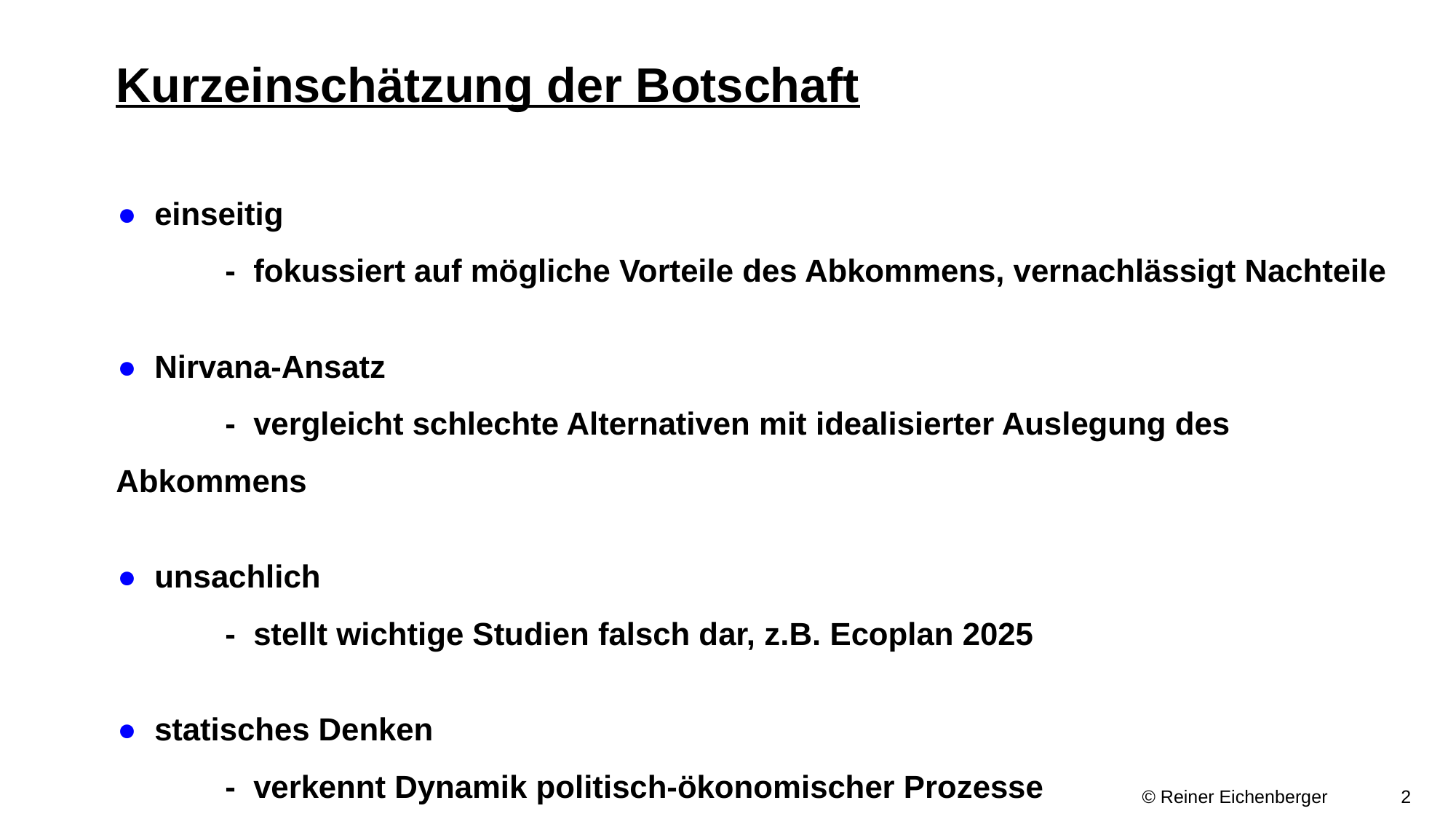

# Kurzeinschätzung der Botschaft
●  einseitig
	-  fokussiert auf mögliche Vorteile des Abkommens, vernachlässigt Nachteile

●  Nirvana-Ansatz
	-  vergleicht schlechte Alternativen mit idealisierter Auslegung des Abkommens

●  unsachlich
	-  stellt wichtige Studien falsch dar, z.B. Ecoplan 2025

●  statisches Denken
	-  verkennt Dynamik politisch-ökonomischer Prozesse

   										     © Reiner Eichenberger	             2